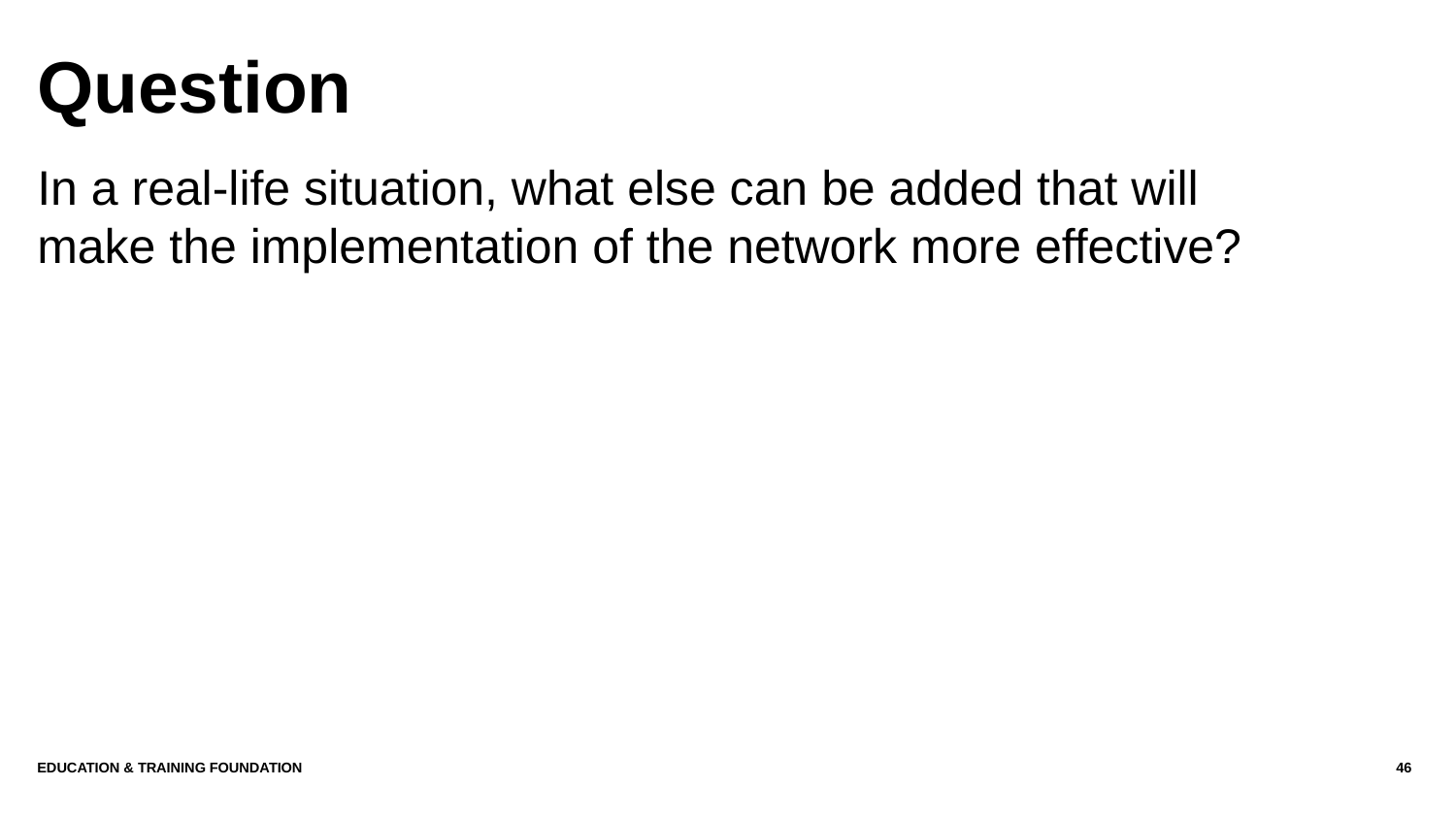

# Question
In a real-life situation, what else can be added that will make the implementation of the network more effective?
Education & Training Foundation
46